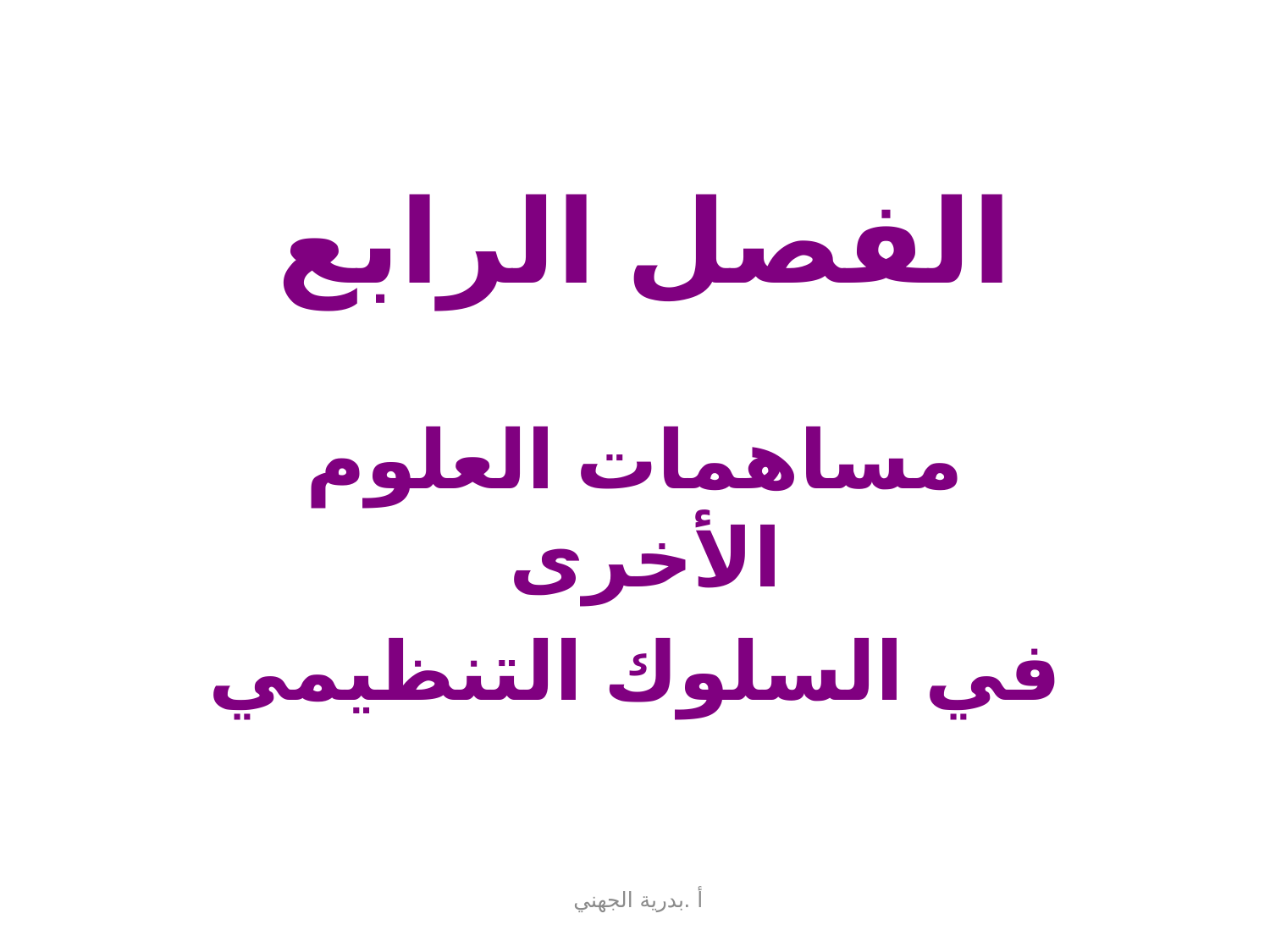

# الفصل الرابع
مساهمات العلوم الأخرى
في السلوك التنظيمي

أ .بدرية الجهني